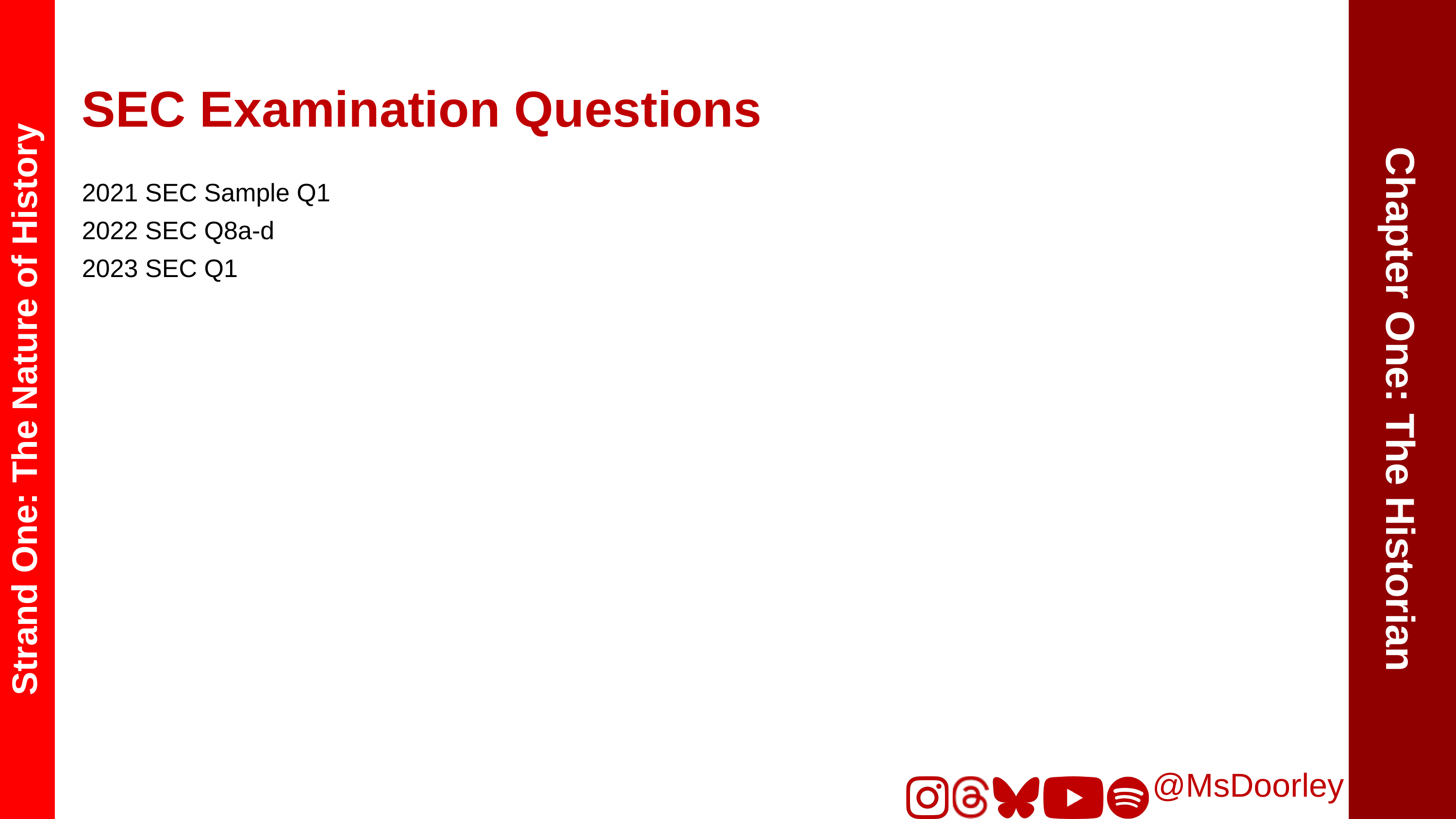

SEC Examination Questions
2021 SEC Sample Q1
2022 SEC Q8a-d
2023 SEC Q1
Chapter One: The Historian
Strand One: The Nature of History

@MsDoorley